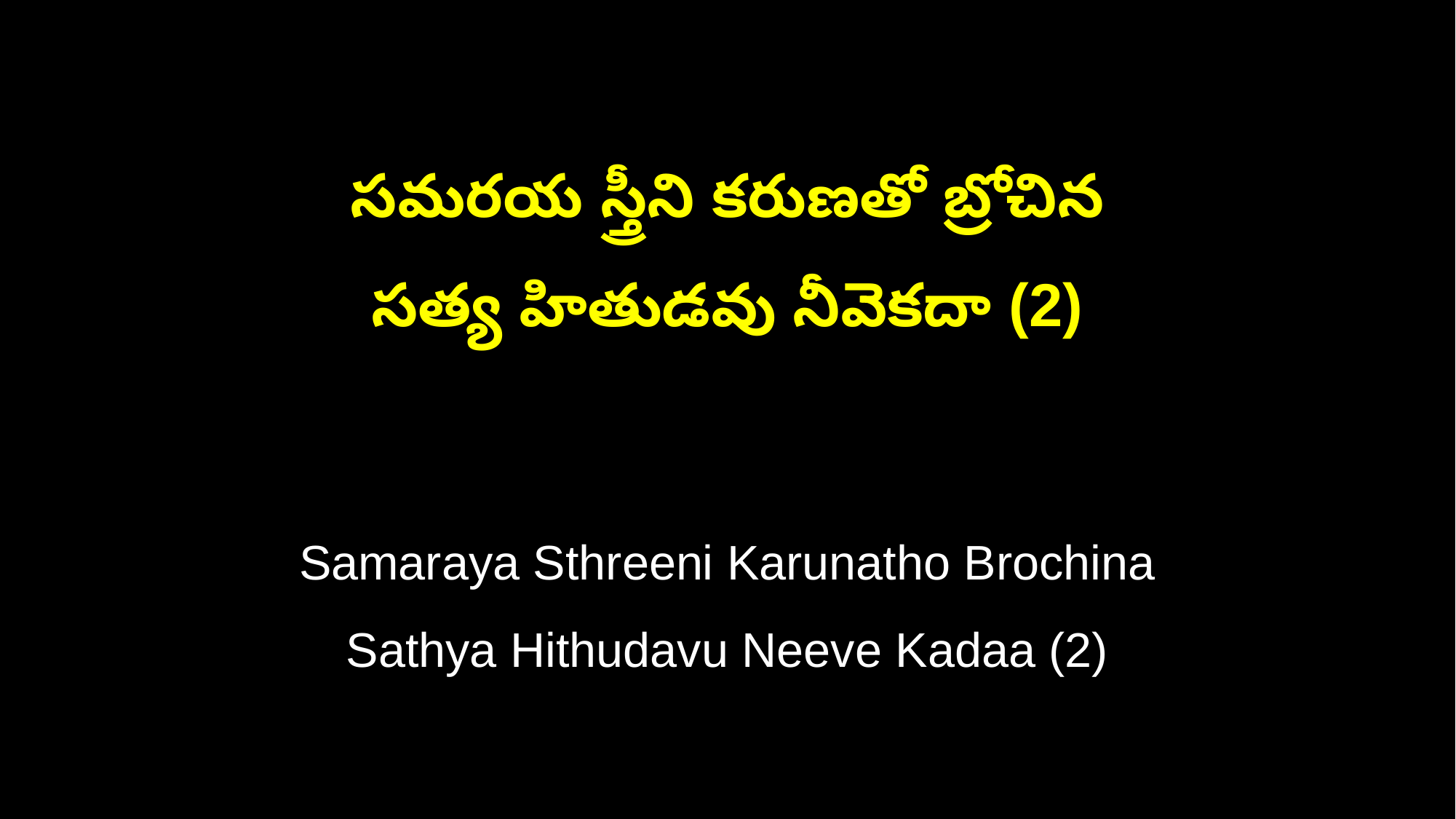

సమరయ స్త్రీని కరుణతో బ్రోచిన
సత్య హితుడవు నీవెకదా (2)
Samaraya Sthreeni Karunatho Brochina
Sathya Hithudavu Neeve Kadaa (2)